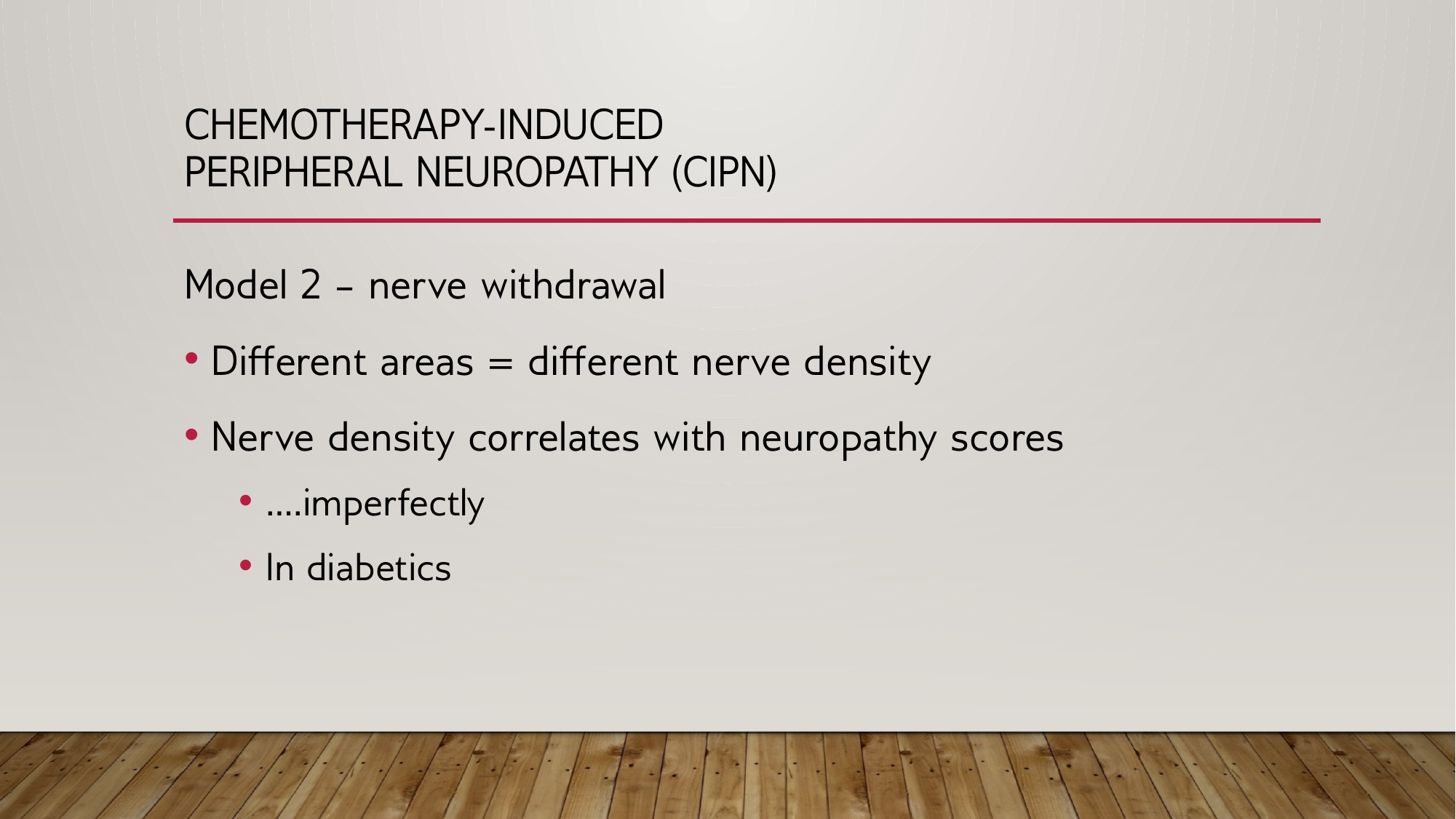

# Chemotherapy-Induced Peripheral Neuropathy (CIPN)
Model 2 – nerve withdrawal
Different areas = different nerve density
Nerve density correlates with neuropathy scores
….imperfectly
In diabetics